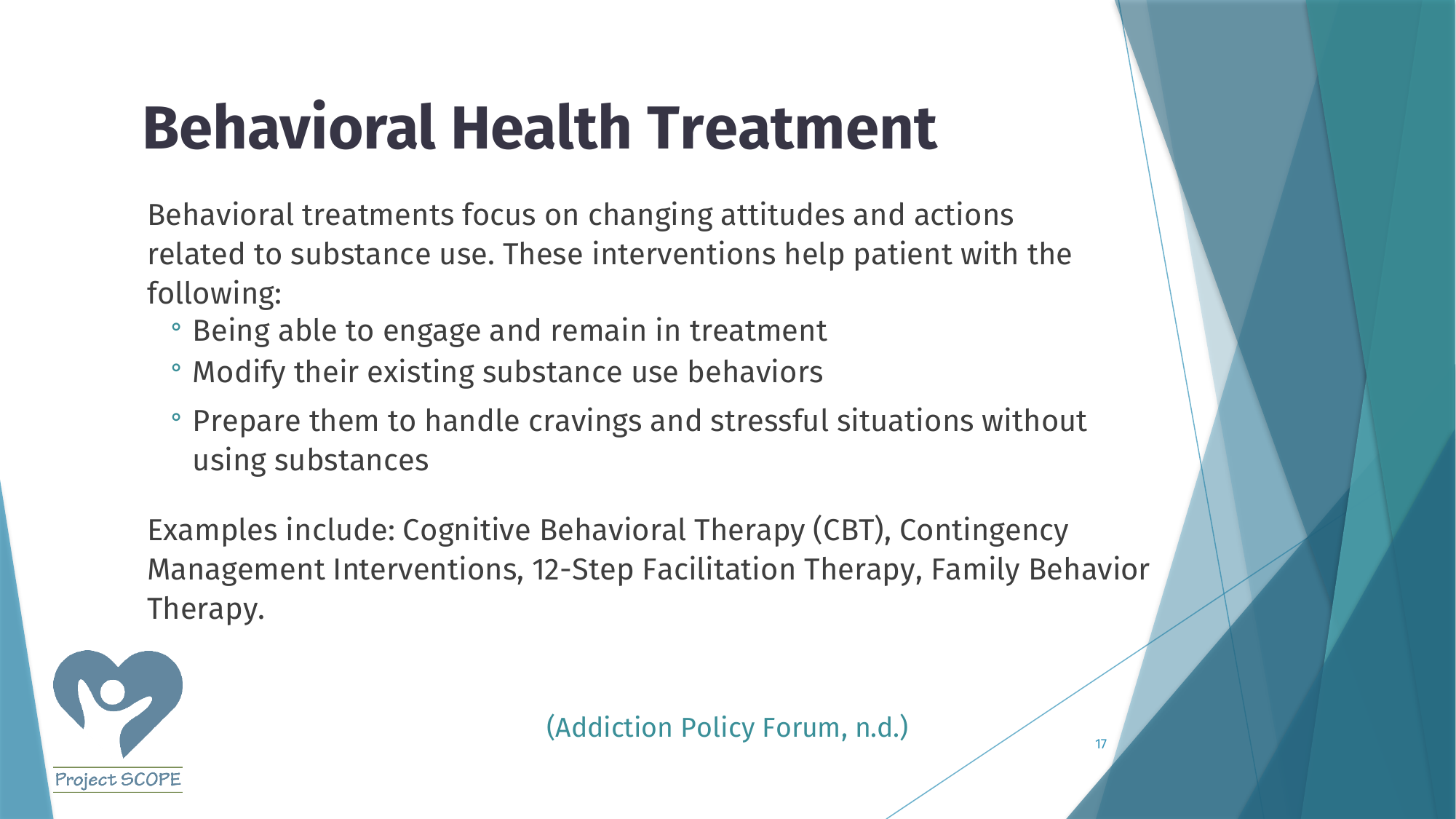

# Behavioral Health Treatment
Behavioral treatments focus on changing attitudes and actions related to substance use. These interventions help patient with the following:
Being able to engage and remain in treatment
Modify their existing substance use behaviors
Prepare them to handle cravings and stressful situations without using substances
Examples include: Cognitive Behavioral Therapy (CBT), Contingency Management Interventions, 12-Step Facilitation Therapy, Family Behavior Therapy.
(Addiction Policy Forum, n.d.)

17